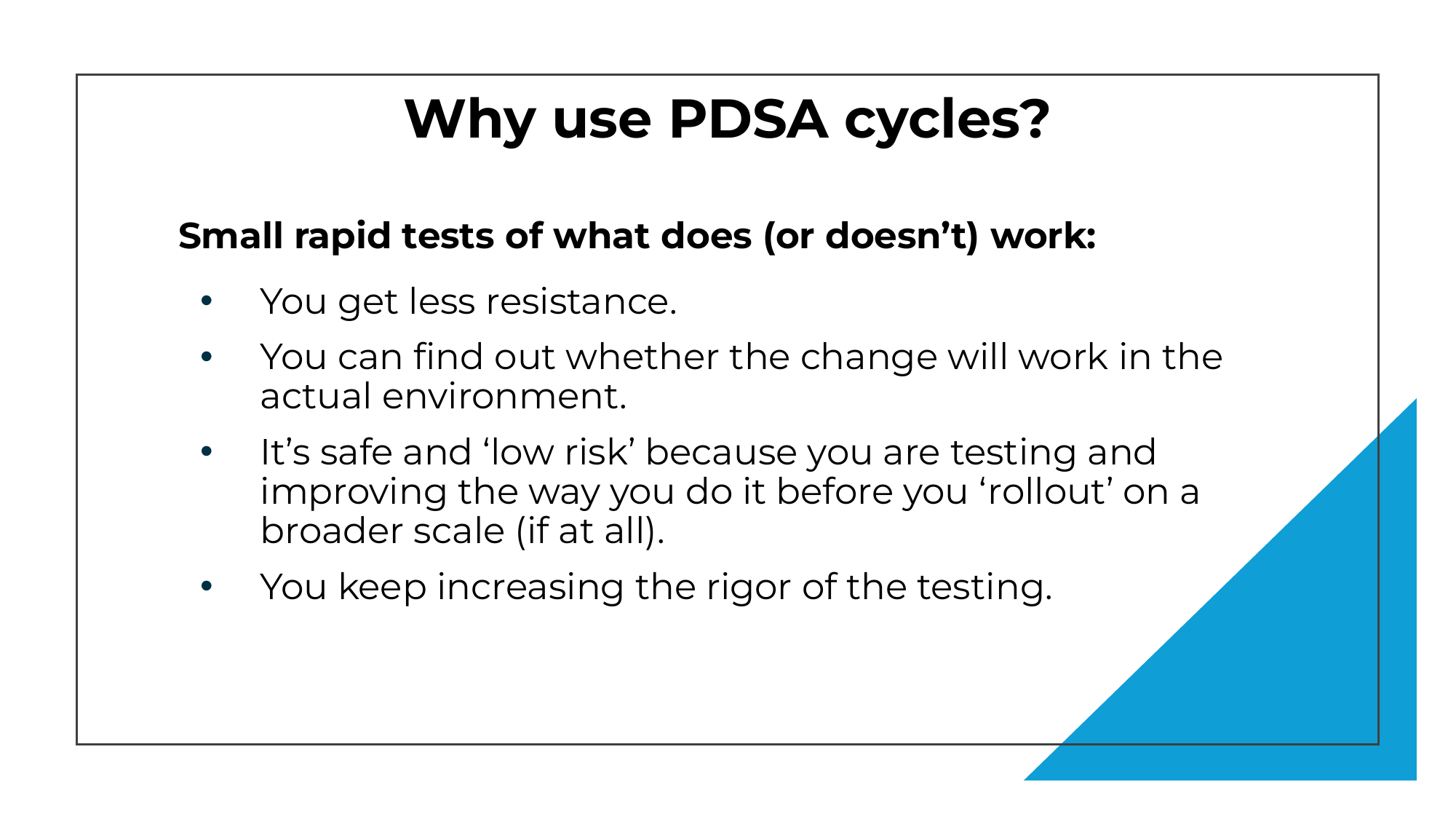

Why use PDSA cycles?
Small rapid tests of what does (or doesn’t) work:
You get less resistance.
You can find out whether the change will work in the actual environment.
It’s safe and ‘low risk’ because you are testing and improving the way you do it before you ‘rollout’ on a broader scale (if at all).
You keep increasing the rigor of the testing.